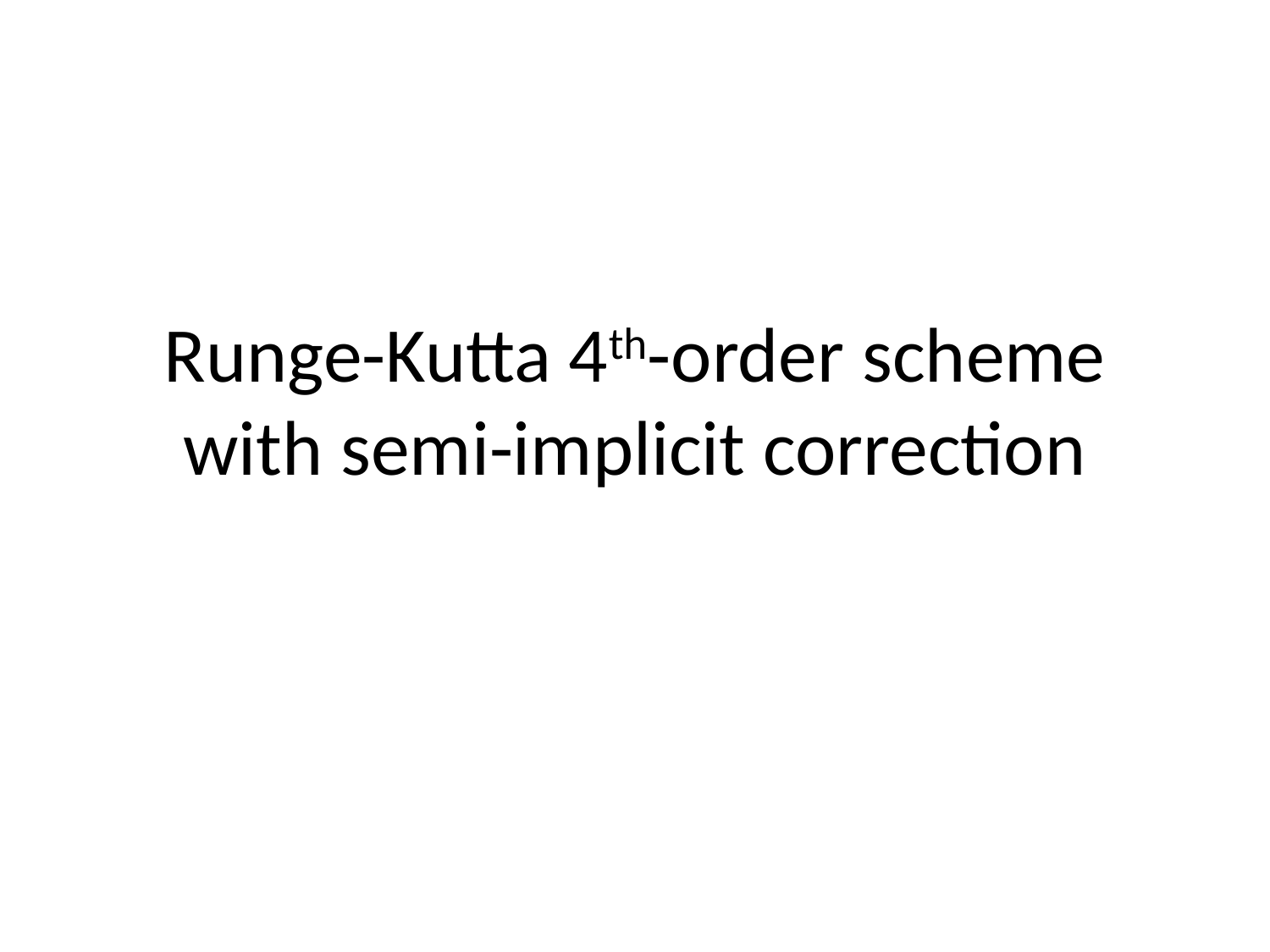

# Runge-Kutta 4th-order scheme with semi-implicit correction